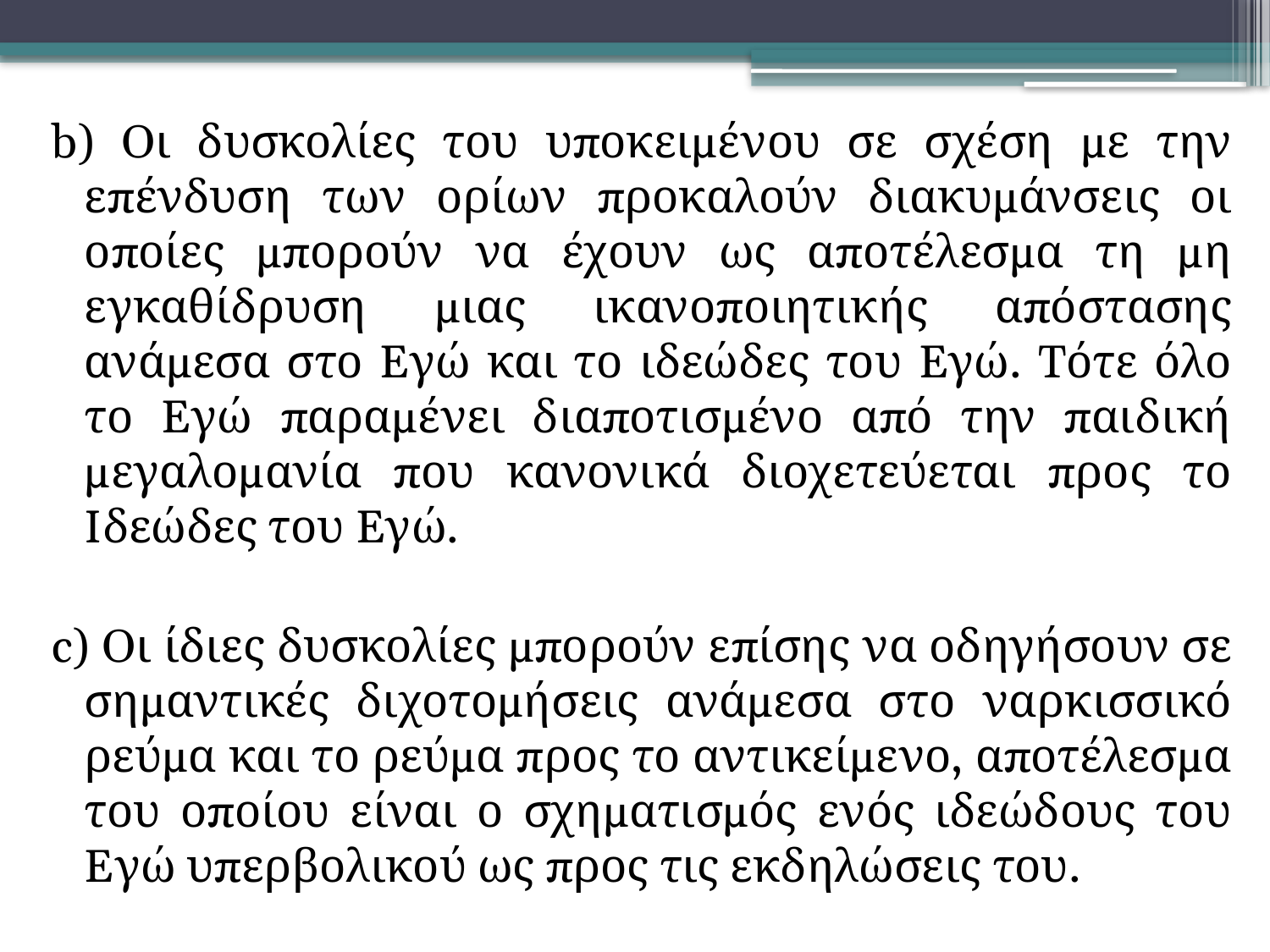

b) Οι δυσκολίες του υποκειμένου σε σχέση με την επένδυση των ορίων προκαλούν διακυμάνσεις οι οποίες μπορούν να έχουν ως αποτέλεσμα τη μη εγκαθίδρυση μιας ικανοποιητικής απόστασης ανάμεσα στο Εγώ και το ιδεώδες του Εγώ. Τότε όλο το Εγώ παραμένει διαποτισμένο από την παιδική μεγαλομανία που κανονικά διοχετεύεται προς το Ιδεώδες του Εγώ.

c) Οι ίδιες δυσκολίες μπορούν επίσης να οδηγήσουν σε σημαντικές διχοτομήσεις ανάμεσα στο ναρκισσικό ρεύμα και το ρεύμα προς το αντικείμενο, αποτέλεσμα του οποίου είναι ο σχηματισμός ενός ιδεώδους του Εγώ υπερβολικού ως προς τις εκδηλώσεις του.